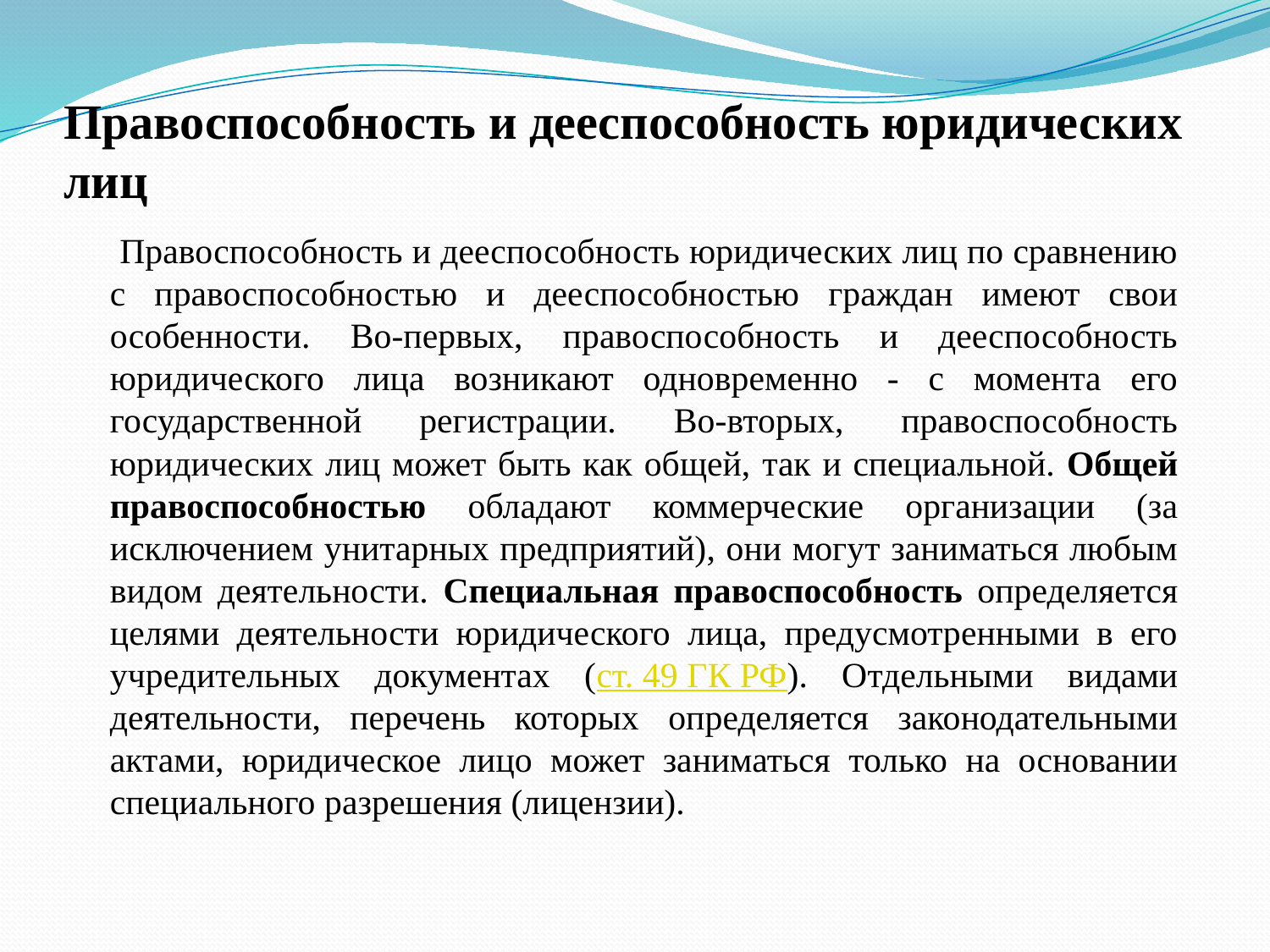

# Правоспособность и дееспособность юридических лиц
     Правоспособность и дееспособность юридических лиц по сравнению с правоспособностью и дееспособностью граждан имеют свои особенности. Во-первых, правоспособность и дееспособность юридического лица возникают одновременно - с момента его государственной регистрации. Во-вторых, правоспособность юридических лиц может быть как общей, так и специальной. Общей правоспособностью обладают коммерческие организации (за исключением унитарных предприятий), они могут заниматься любым видом деятельности. Специальная правоспособность определяется целями деятельности юридического лица, предусмотренными в его учредительных документах (ст. 49 ГК РФ). Отдельными видами деятельности, перечень которых определяется законодательными актами, юридическое лицо может заниматься только на основании специального разрешения (лицензии).